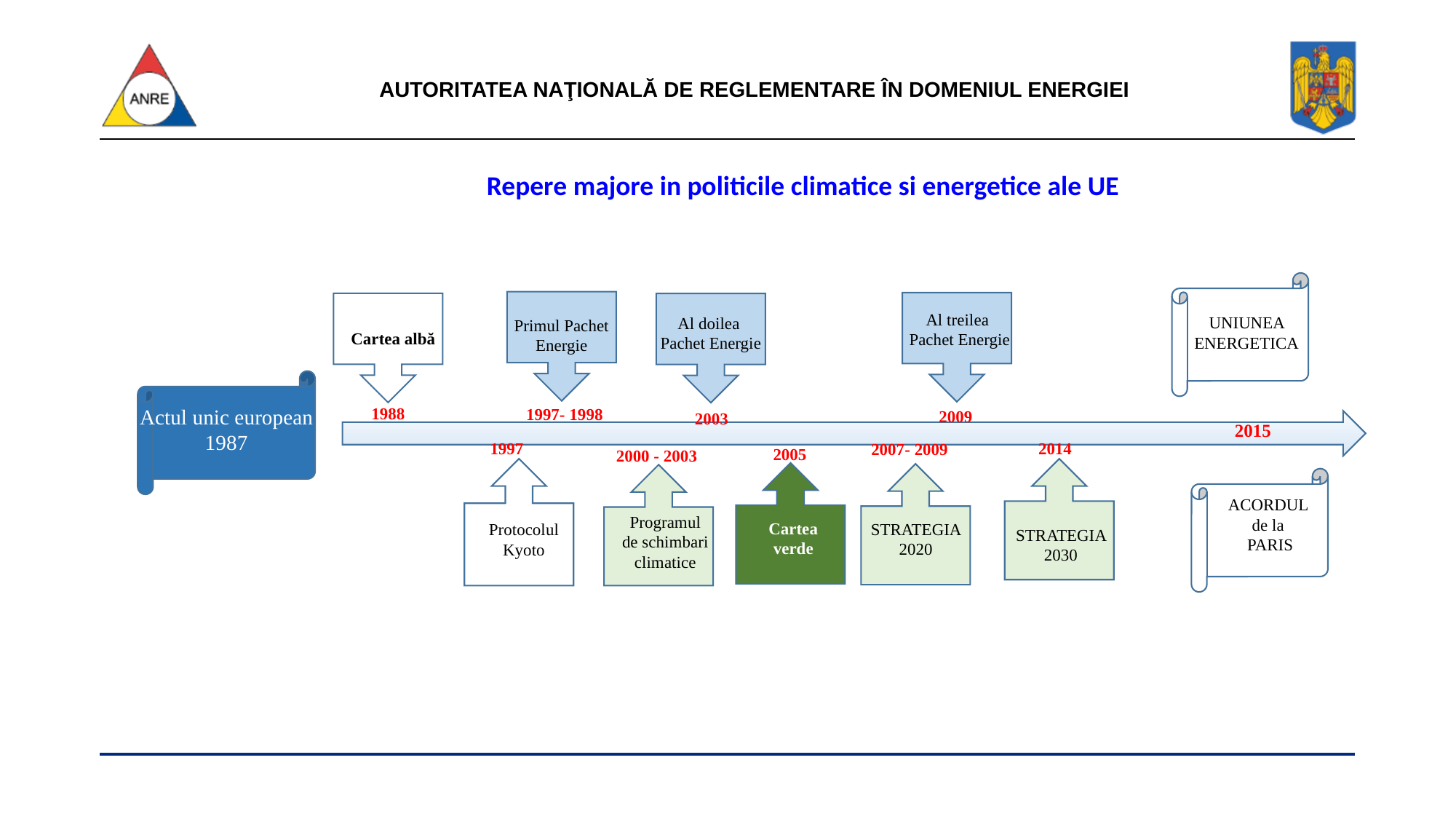

# Repere majore in politicile climatice si energetice ale UE

Al treilea  Pachet Energie
UNIUNEA ENERGETICA
Al doilea  Pachet Energie
Primul Pachet Energie
Cartea albă

1988
Actul unic european
1987
1997- 1998
2009
2003

2015
2014
1997
2007- 2009
2005
2000 - 2003

ACORDUL
de la
PARIS

Programul de schimbari climatice
Cartea verde
STRATEGIA 2020
Protocolul Kyoto
STRATEGIA 2030